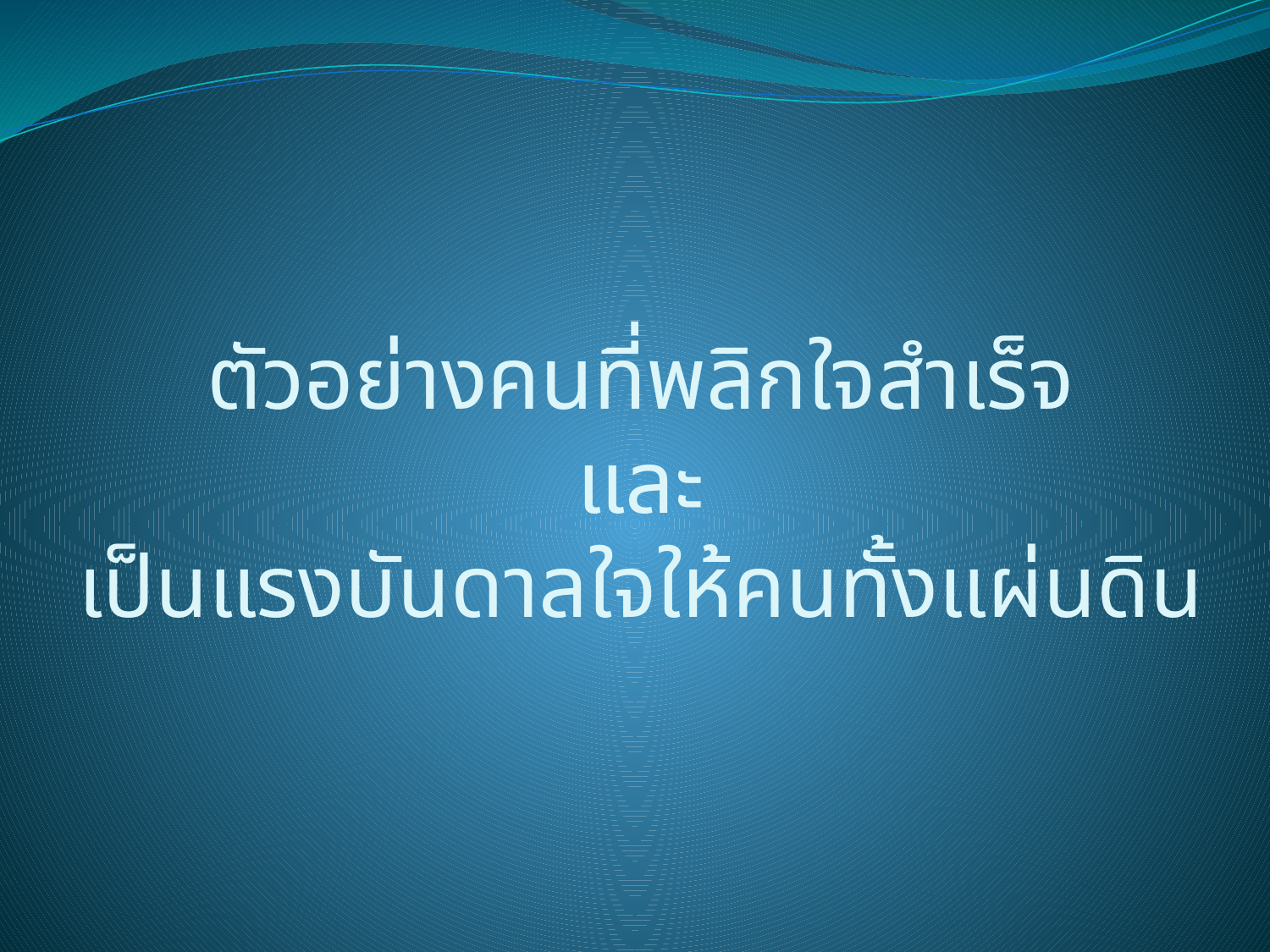

# ตัวอย่างคนที่พลิกใจสำเร็จ และ เป็นแรงบันดาลใจให้คนทั้งแผ่นดิน